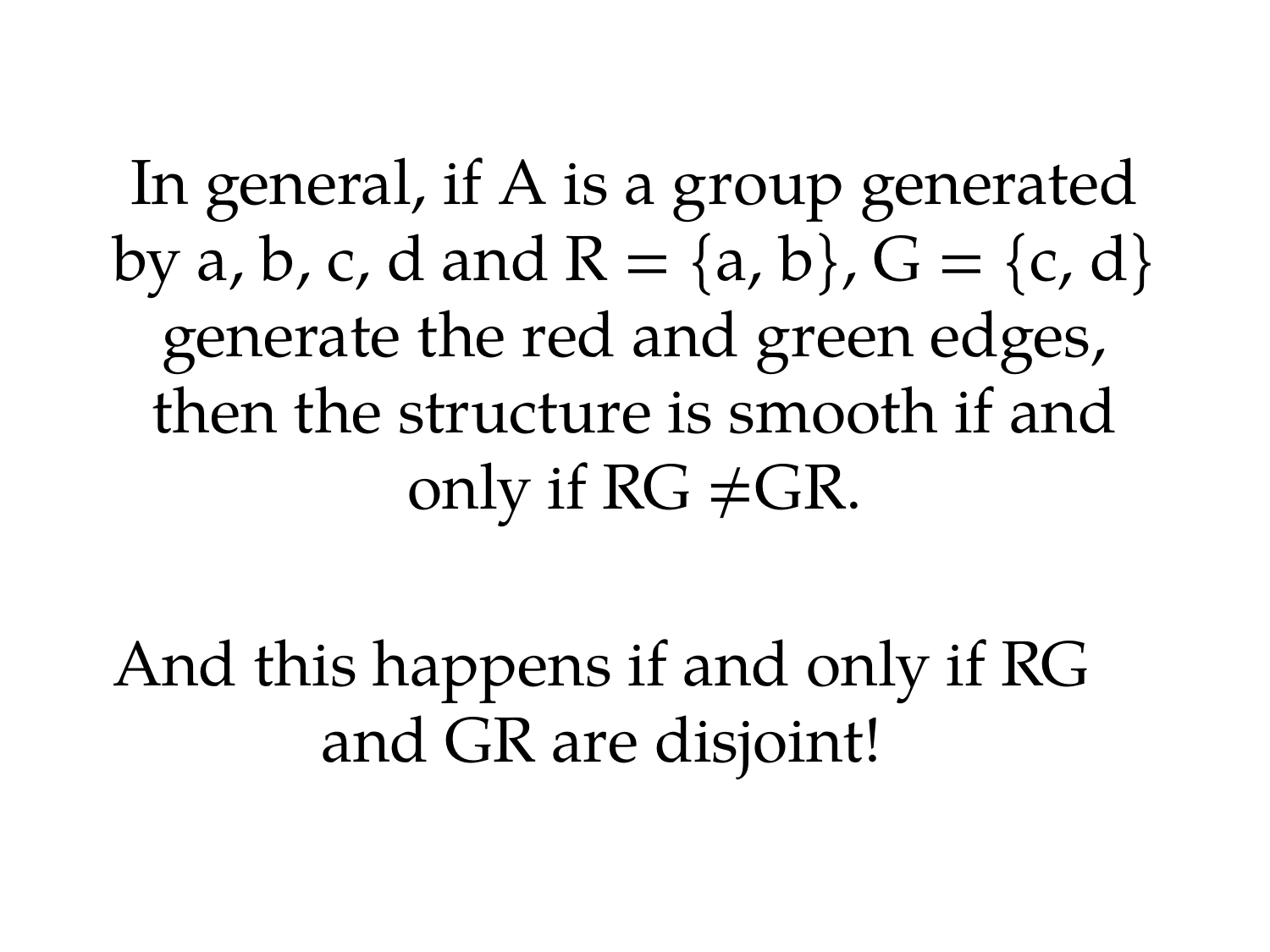

# In general, if A is a group generated by a, b, c, d and R = {a, b}, G = {c, d} generate the red and green edges, then the structure is smooth if and only if RG ≠GR.
And this happens if and only if RG and GR are disjoint!